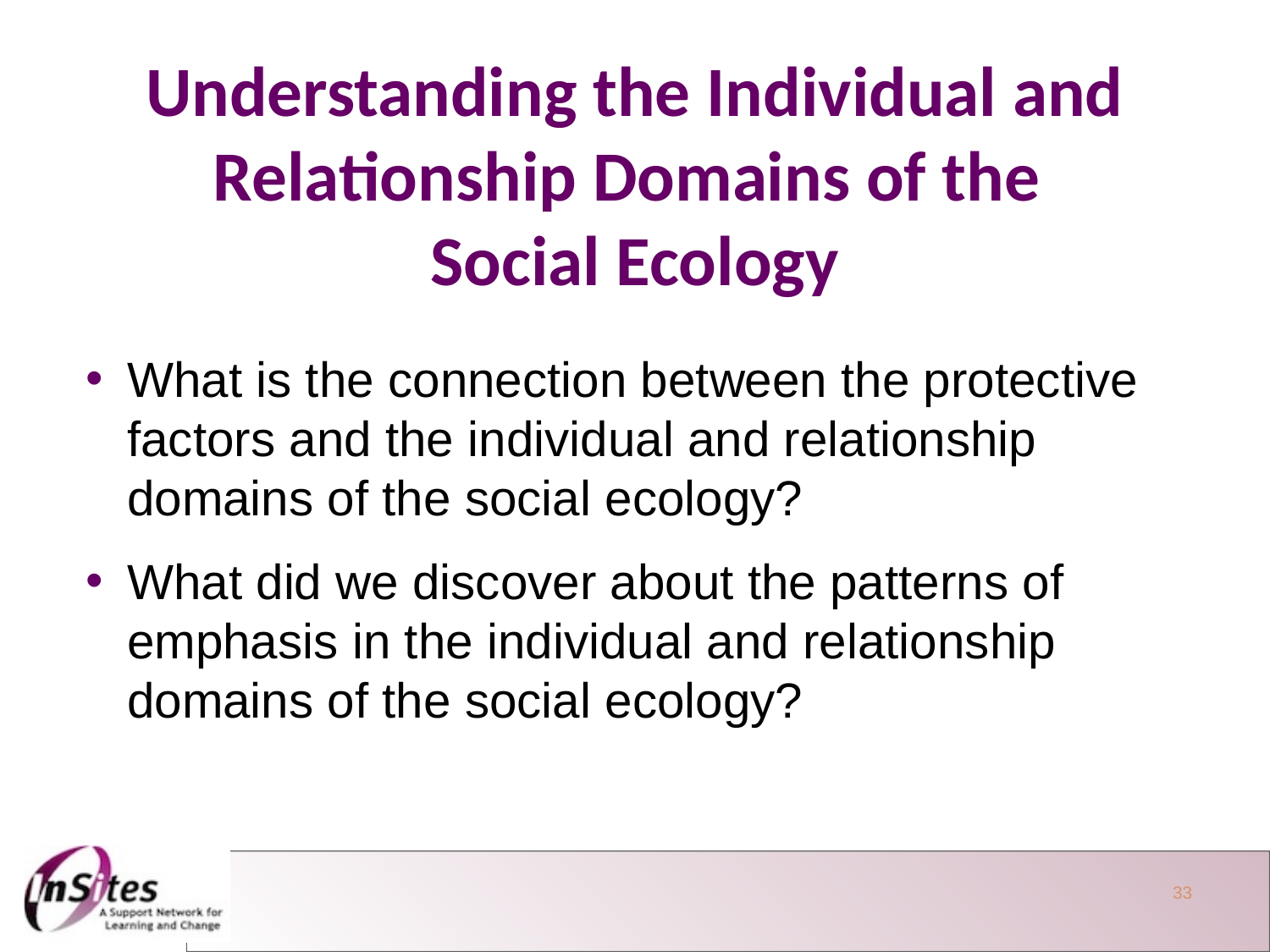

Understanding the Individual and Relationship Domains of the
Social Ecology
What is the connection between the protective factors and the individual and relationship domains of the social ecology?
What did we discover about the patterns of emphasis in the individual and relationship domains of the social ecology?